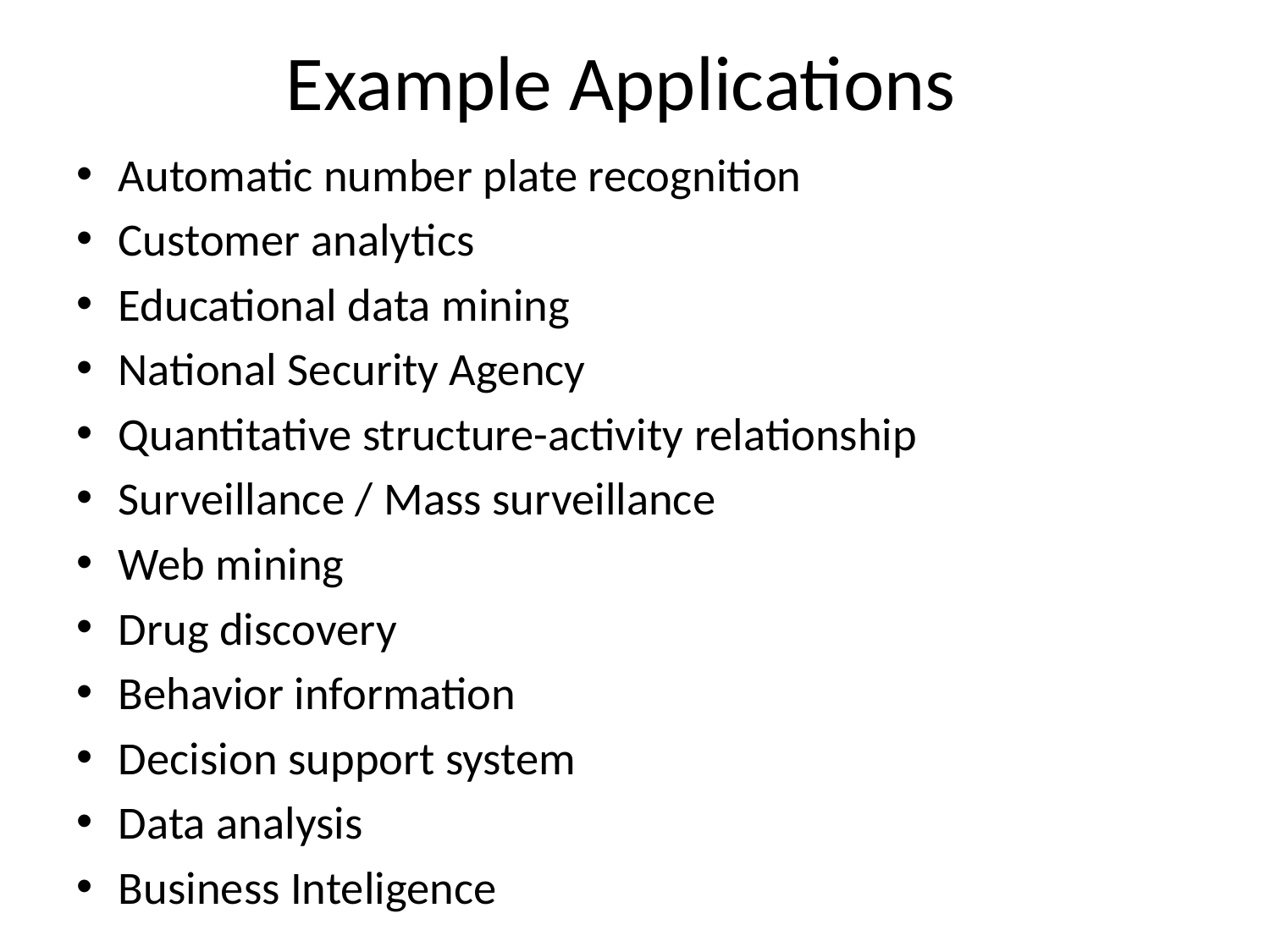

# Example Applications
Automatic number plate recognition
Customer analytics
Educational data mining
National Security Agency
Quantitative structure-activity relationship
Surveillance / Mass surveillance
Web mining
Drug discovery
Behavior information
Decision support system
Data analysis
Business Inteligence